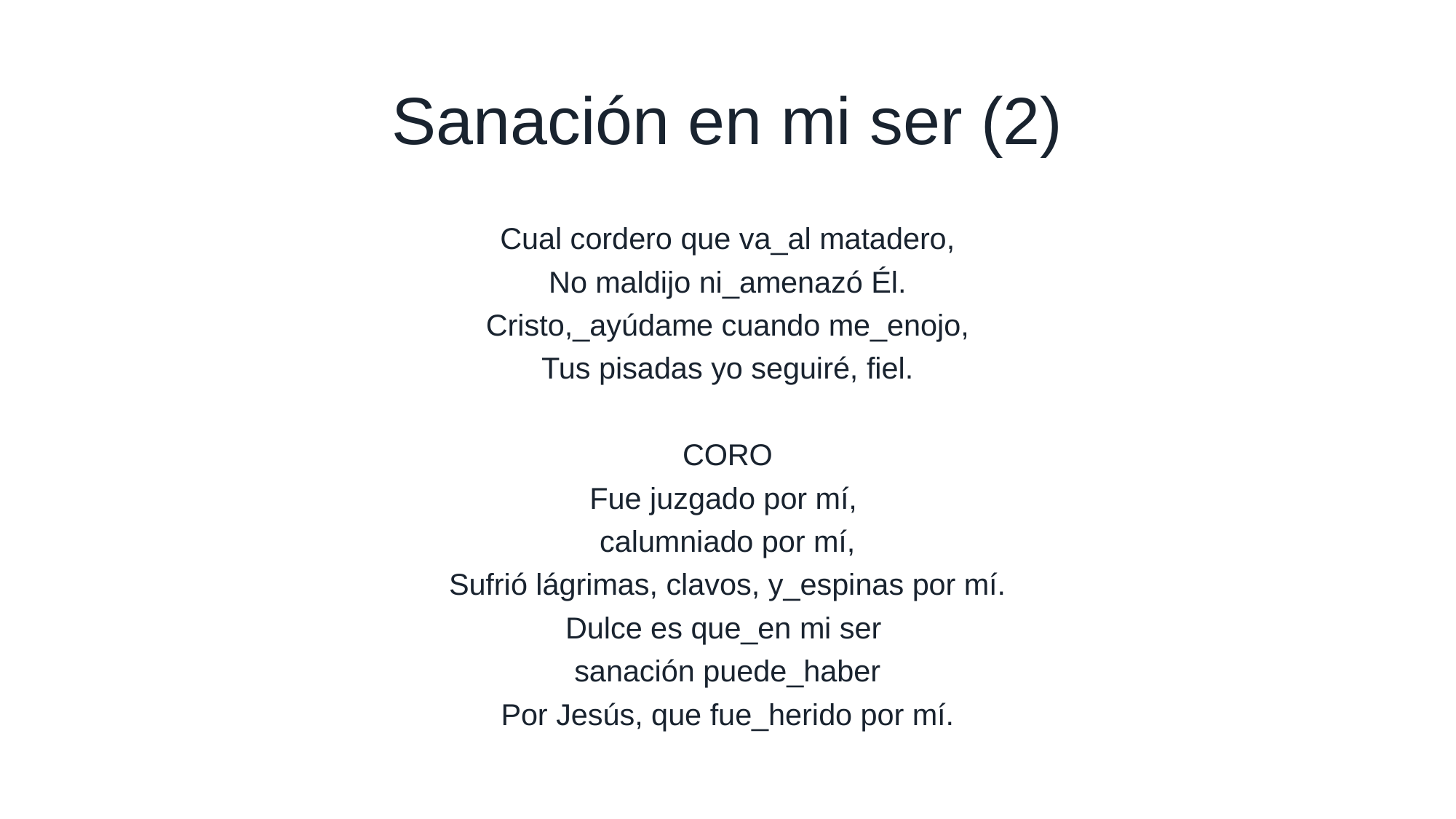

# Sanación en mi ser (2)
Cual cordero que va_al matadero,
No maldijo ni_amenazó Él.
Cristo,_ayúdame cuando me_enojo,
Tus pisadas yo seguiré, fiel.

CORO
Fue juzgado por mí,
calumniado por mí,
Sufrió lágrimas, clavos, y_espinas por mí.
Dulce es que_en mi ser
sanación puede_haber
Por Jesús, que fue_herido por mí.